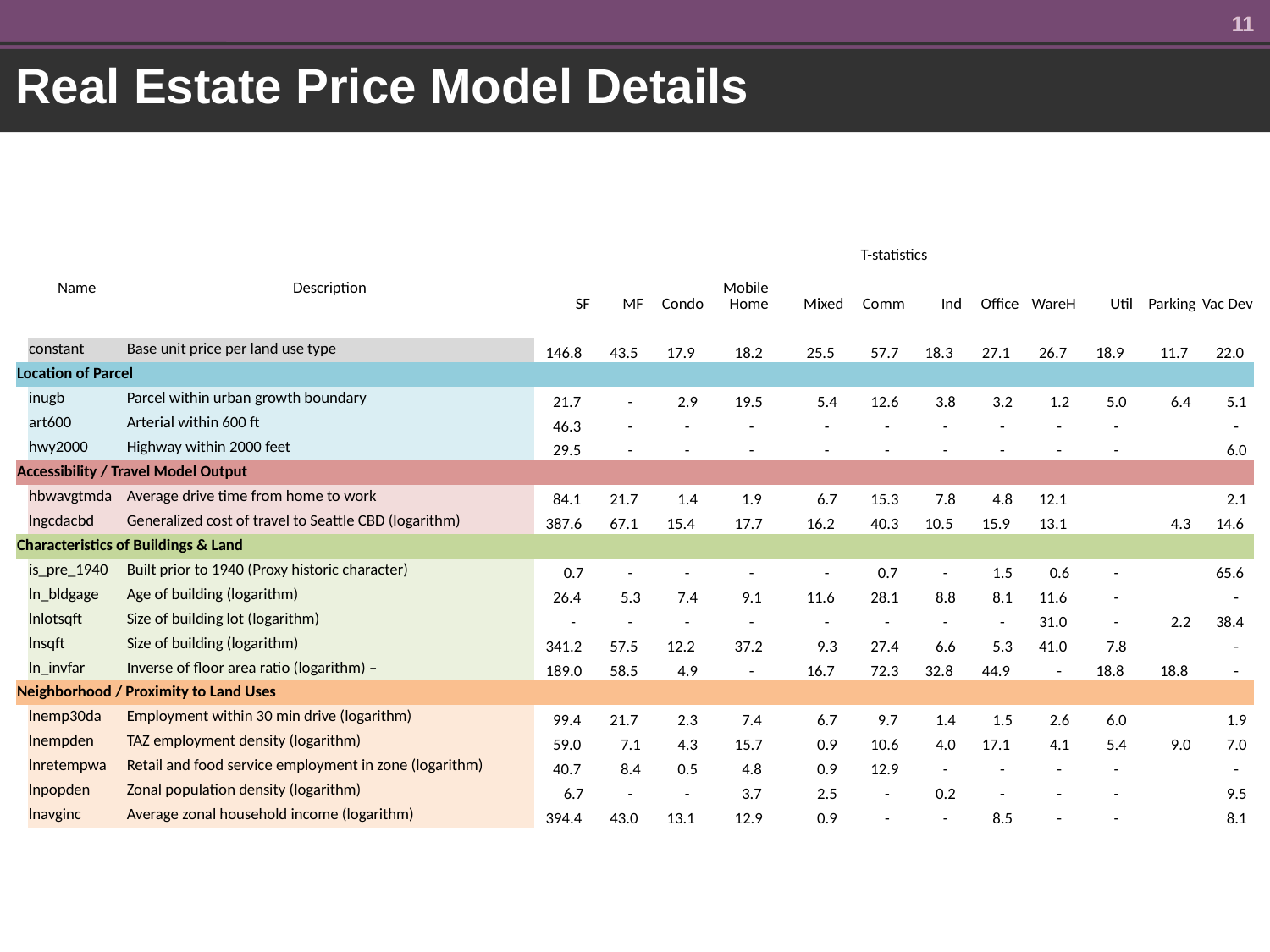

11
11
Real Estate Price Model Details
|  |  |  | T-statistics |  |  |  |  |  |  |  |  |  |  |  |  |
| --- | --- | --- | --- | --- | --- | --- | --- | --- | --- | --- | --- | --- | --- | --- | --- |
|  | Name | Description | SF | MF | Condo | Mobile Home |  | Mixed | Comm | Ind | Office | WareH | Util | Parking | Vac Dev |
|  |  |  |  |  |  |  |  |  |  |  |  |  |  |  |  |
|  | constant | Base unit price per land use type | 146.8 | 43.5 | 17.9 | 18.2 |  | 25.5 | 57.7 | 18.3 | 27.1 | 26.7 | 18.9 | 11.7 | 22.0 |
| Location of Parcel |  |  |  |  |  |  |  |  |  |  |  |  |  |  |  |
|  | inugb | Parcel within urban growth boundary | 21.7 | - | 2.9 | 19.5 |  | 5.4 | 12.6 | 3.8 | 3.2 | 1.2 | 5.0 | 6.4 | 5.1 |
|  | art600 | Arterial within 600 ft | 46.3 | - | - | - |  | - | - | - | - | - | - |  | - |
|  | hwy2000 | Highway within 2000 feet | 29.5 | - | - | - |  | - | - | - | - | - | - |  | 6.0 |
| Accessibility / Travel Model Output |  |  |  |  |  |  |  |  |  |  |  |  |  |  |  |
|  | hbwavgtmda | Average drive time from home to work | 84.1 | 21.7 | 1.4 | 1.9 |  | 6.7 | 15.3 | 7.8 | 4.8 | 12.1 |  |  | 2.1 |
|  | lngcdacbd | Generalized cost of travel to Seattle CBD (logarithm) | 387.6 | 67.1 | 15.4 | 17.7 |  | 16.2 | 40.3 | 10.5 | 15.9 | 13.1 |  | 4.3 | 14.6 |
| Characteristics of Buildings & Land |  |  |  |  |  |  |  |  |  |  |  |  |  |  |  |
|  | is\_pre\_1940 | Built prior to 1940 (Proxy historic character) | 0.7 | - | - | - |  | - | 0.7 | - | 1.5 | 0.6 | - |  | 65.6 |
|  | ln\_bldgage | Age of building (logarithm) | 26.4 | 5.3 | 7.4 | 9.1 |  | 11.6 | 28.1 | 8.8 | 8.1 | 11.6 | - |  | - |
|  | lnlotsqft | Size of building lot (logarithm) | - | - | - | - |  | - | - | - | - | 31.0 | - | 2.2 | 38.4 |
|  | lnsqft | Size of building (logarithm) | 341.2 | 57.5 | 12.2 | 37.2 |  | 9.3 | 27.4 | 6.6 | 5.3 | 41.0 | 7.8 |  | - |
|  | ln\_invfar | Inverse of floor area ratio (logarithm) – | 189.0 | 58.5 | 4.9 | - |  | 16.7 | 72.3 | 32.8 | 44.9 | - | 18.8 | 18.8 | - |
| Neighborhood / Proximity to Land Uses |  |  |  |  |  |  |  |  |  |  |  |  |  |  |  |
|  | lnemp30da | Employment within 30 min drive (logarithm) | 99.4 | 21.7 | 2.3 | 7.4 |  | 6.7 | 9.7 | 1.4 | 1.5 | 2.6 | 6.0 |  | 1.9 |
|  | lnempden | TAZ employment density (logarithm) | 59.0 | 7.1 | 4.3 | 15.7 |  | 0.9 | 10.6 | 4.0 | 17.1 | 4.1 | 5.4 | 9.0 | 7.0 |
|  | lnretempwa | Retail and food service employment in zone (logarithm) | 40.7 | 8.4 | 0.5 | 4.8 |  | 0.9 | 12.9 | - | - | - | - |  | - |
|  | lnpopden | Zonal population density (logarithm) | 6.7 | - | - | 3.7 |  | 2.5 | - | 0.2 | - | - | - |  | 9.5 |
|  | lnavginc | Average zonal household income (logarithm) | 394.4 | 43.0 | 13.1 | 12.9 |  | 0.9 | - | - | 8.5 | - | - |  | 8.1 |